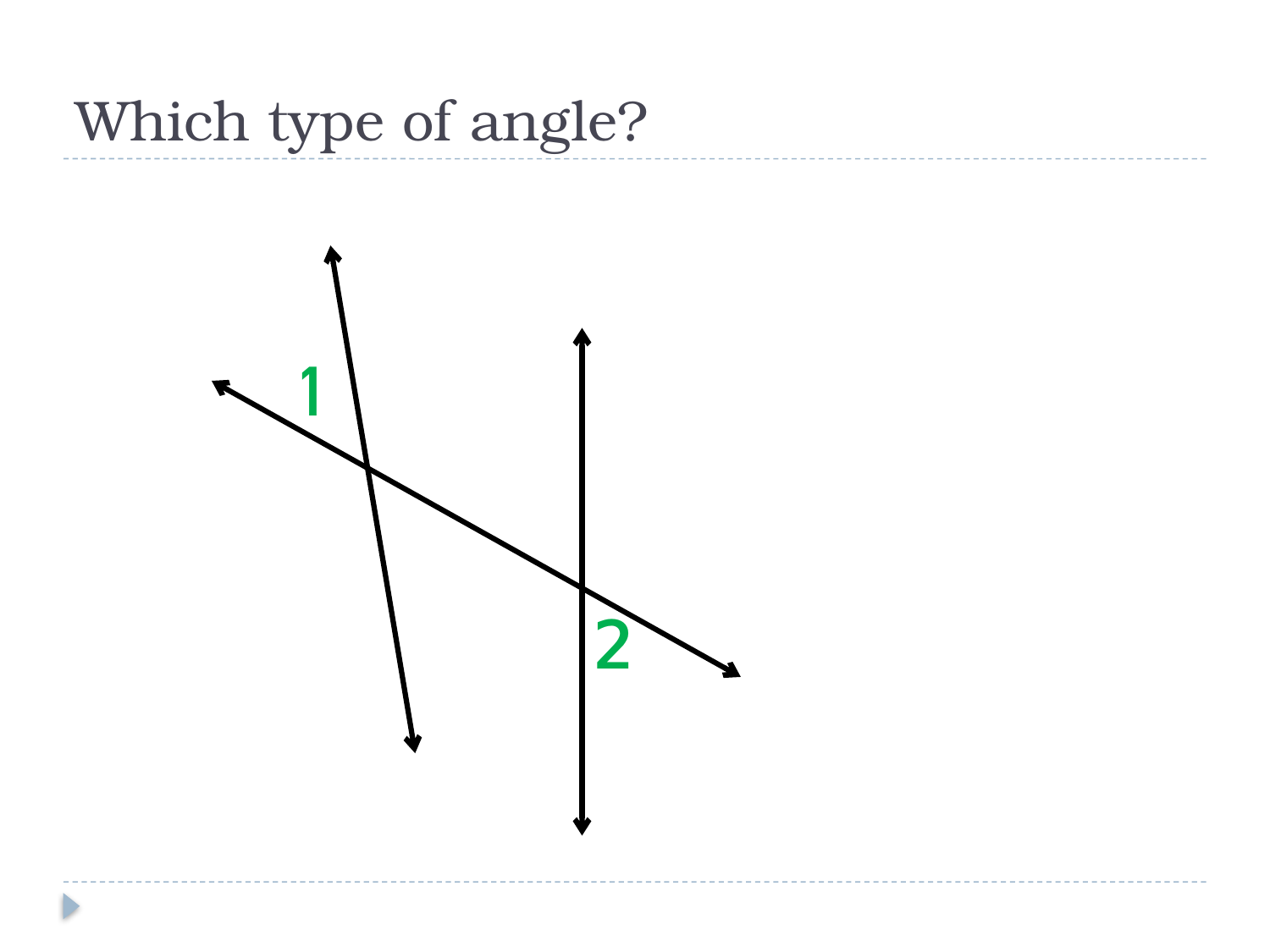

# Which type of angle?

1
2